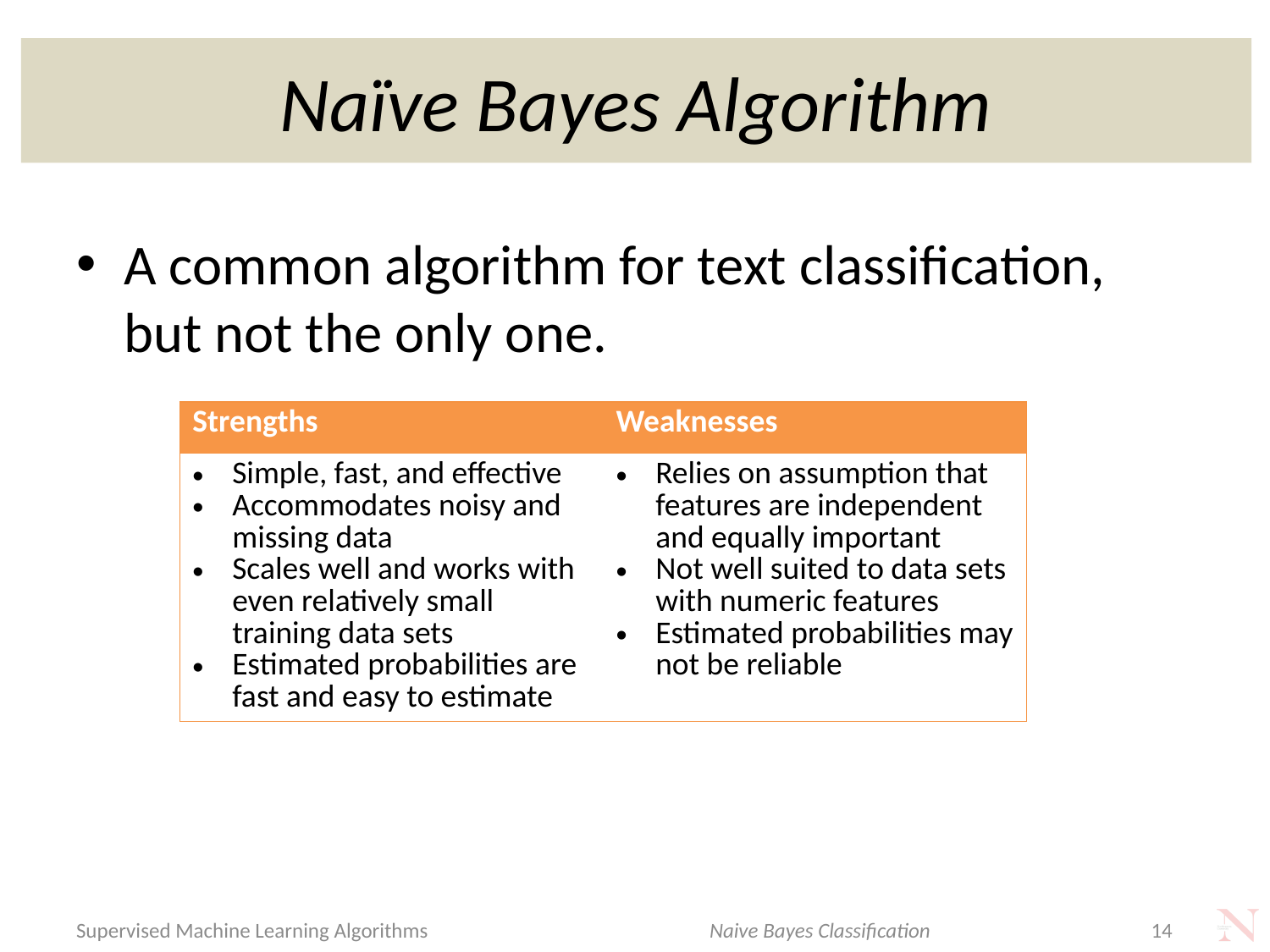

# Naïve Bayes Algorithm
A common algorithm for text classification, but not the only one.
| Strengths | Weaknesses |
| --- | --- |
| Simple, fast, and effective Accommodates noisy and missing data Scales well and works with even relatively small training data sets Estimated probabilities are fast and easy to estimate | Relies on assumption that features are independent and equally important Not well suited to data sets with numeric features Estimated probabilities may not be reliable |
Naive Bayes Classification
Supervised Machine Learning Algorithms
14